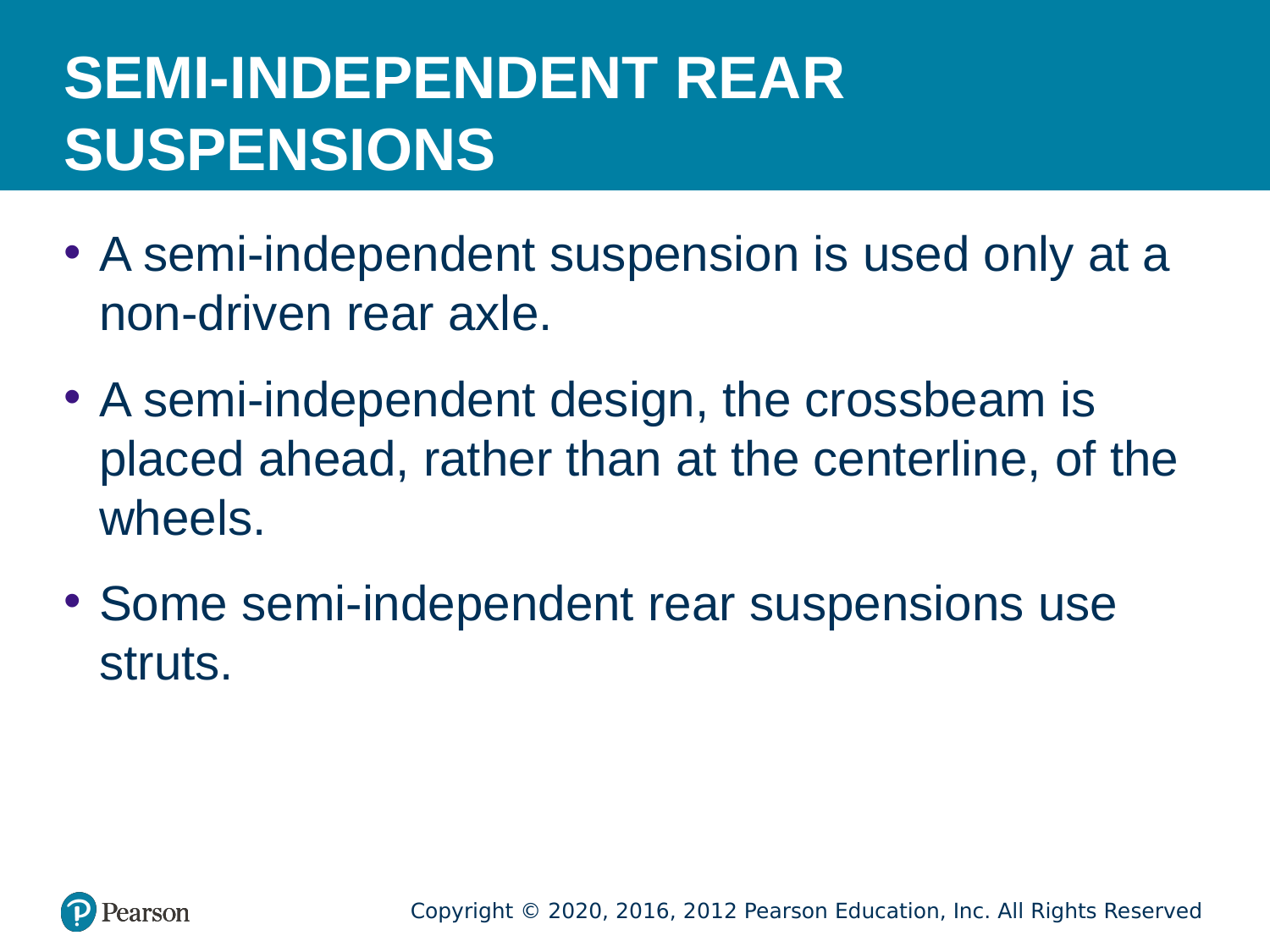

# SEMI-INDEPENDENT REAR SUSPENSIONS
A semi-independent suspension is used only at a non-driven rear axle.
A semi-independent design, the crossbeam is placed ahead, rather than at the centerline, of the wheels.
Some semi-independent rear suspensions use struts.